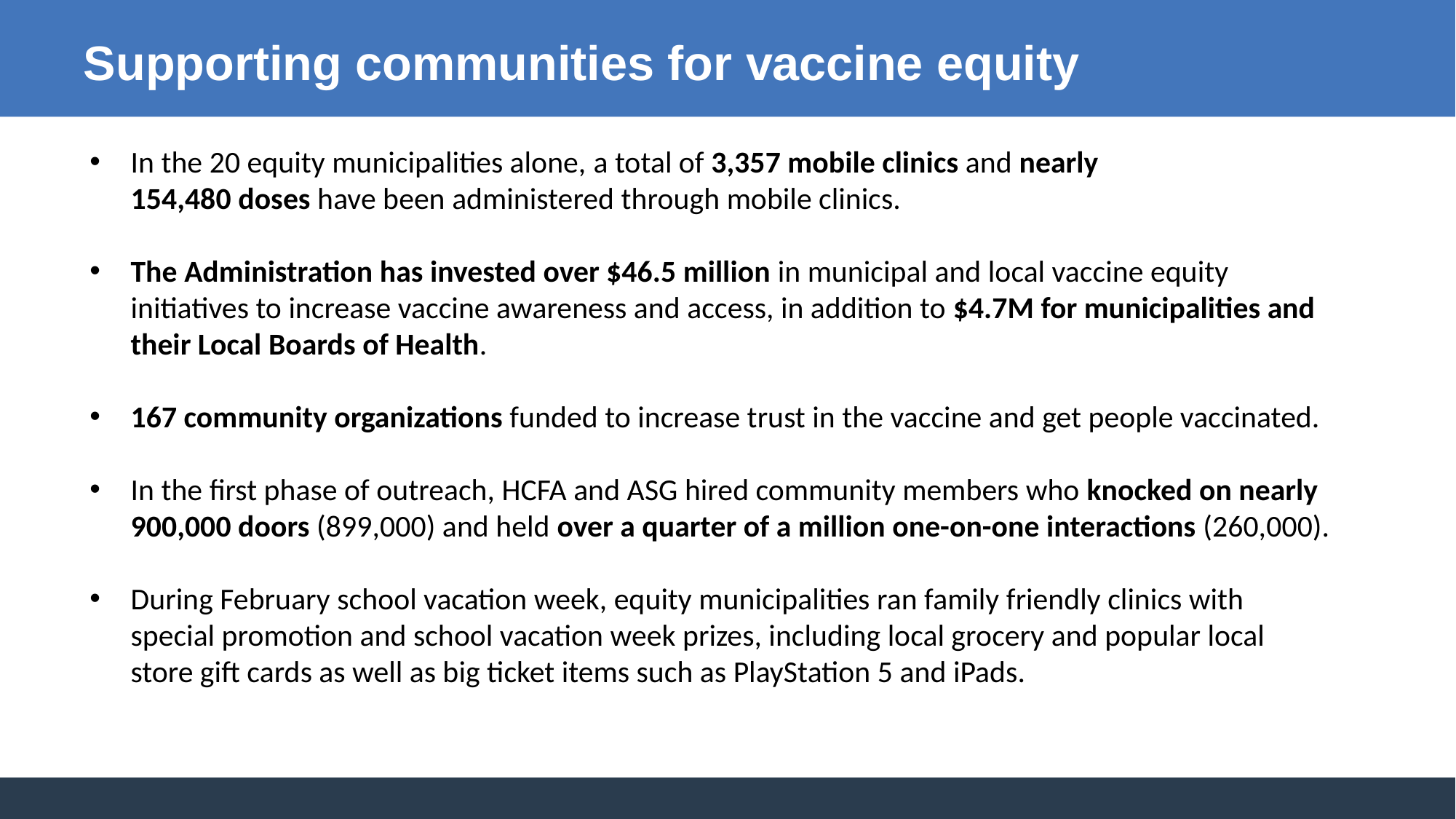

Supporting communities for vaccine equity
In the 20 equity municipalities alone, a total of 3,357 mobile clinics and nearly 154,480 doses have been administered through mobile clinics.

The Administration has invested over $46.5 million in municipal and local vaccine equity initiatives to increase vaccine awareness and access, in addition to $4.7M for municipalities and their Local Boards of Health.

167 community organizations funded to increase trust in the vaccine and get people vaccinated.

In the first phase of outreach, HCFA and ASG hired community members who knocked on nearly 900,000 doors (899,000) and held over a quarter of a million one-on-one interactions (260,000).

During February school vacation week, equity municipalities ran family friendly clinics with special promotion and school vacation week prizes, including local grocery and popular local store gift cards as well as big ticket items such as PlayStation 5 and iPads.